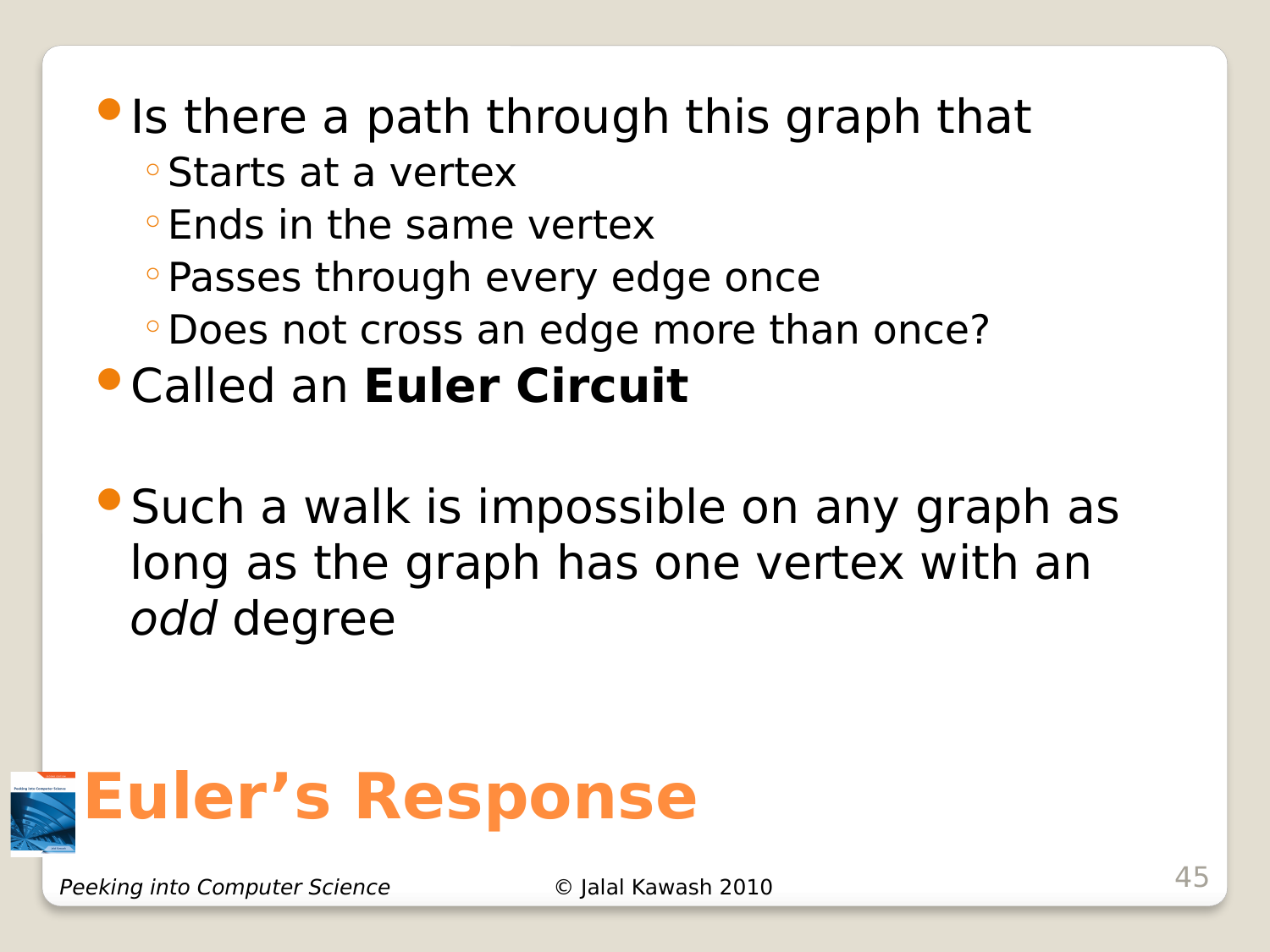

Is there a path through this graph that
Starts at a vertex
Ends in the same vertex
Passes through every edge once
Does not cross an edge more than once?
Called an Euler Circuit

Such a walk is impossible on any graph as long as the graph has one vertex with an odd degree
# Euler’s Response
45